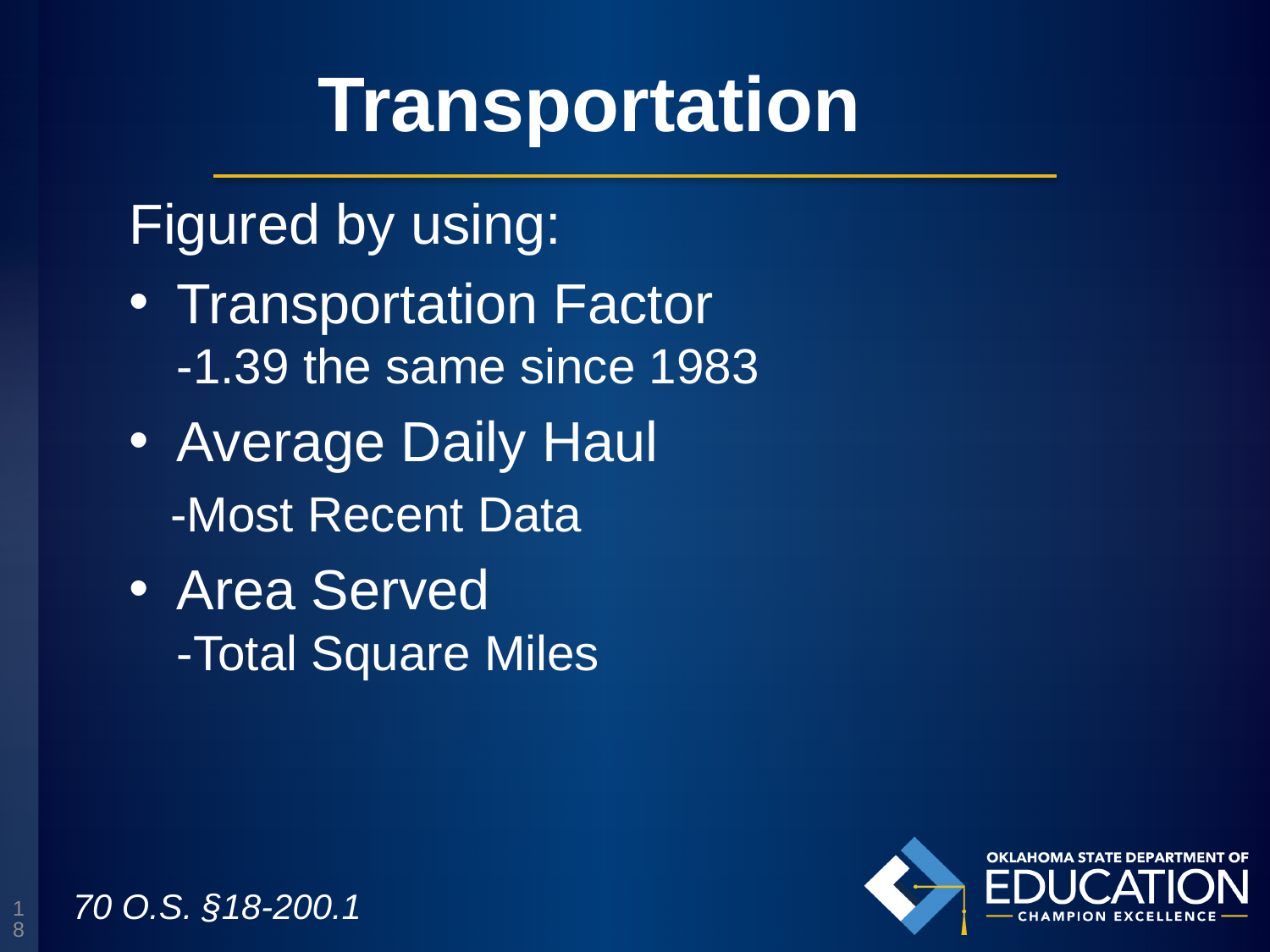

# Transportation
Figured by using:
Transportation Factor
-1.39 the same since 1983
Average Daily Haul
   -Most Recent Data
Area Served
-Total Square Miles

70 O.S. §18-200.1
18